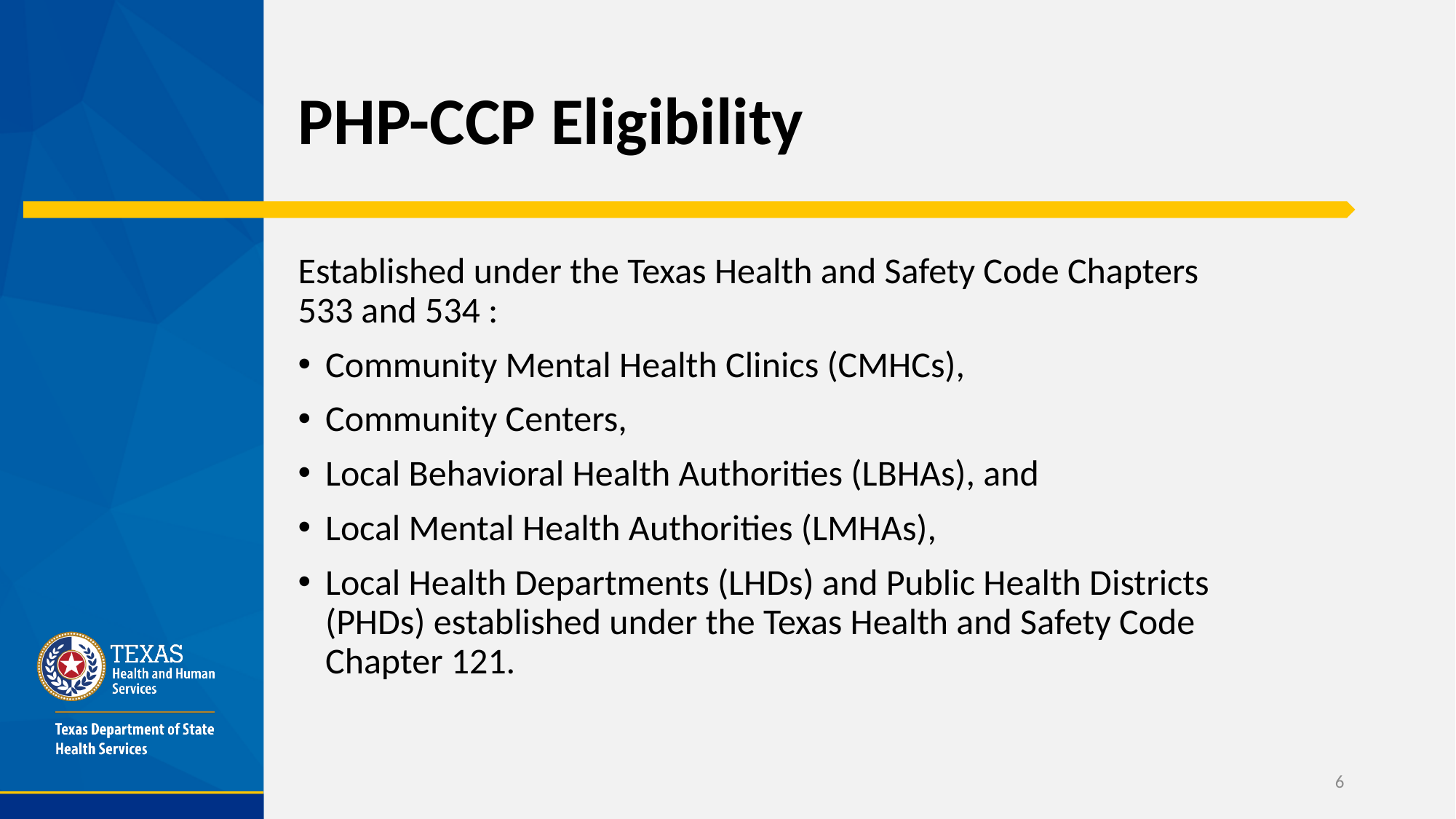

# PHP-CCP Eligibility
Established under the Texas Health and Safety Code Chapters 533 and 534 :
Community Mental Health Clinics (CMHCs),
Community Centers,
Local Behavioral Health Authorities (LBHAs), and
Local Mental Health Authorities (LMHAs),
Local Health Departments (LHDs) and Public Health Districts (PHDs) established under the Texas Health and Safety Code Chapter 121.

6